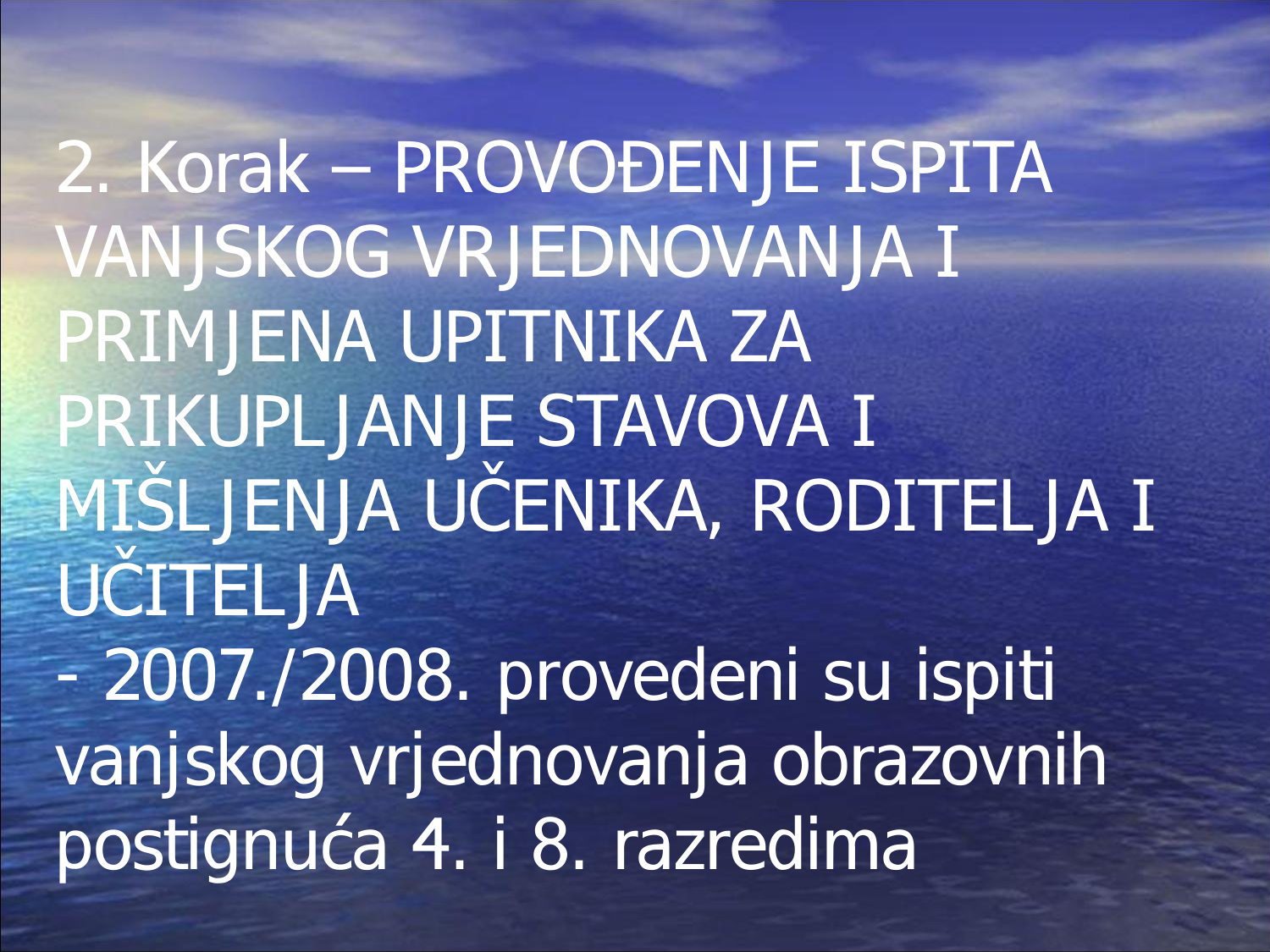

# 2. Korak – PROVOĐENJE ISPITA VANJSKOG VRJEDNOVANJA I PRIMJENA UPITNIKA ZA PRIKUPLJANJE STAVOVA I MIŠLJENJA UČENIKA, RODITELJA I UČITELJA - 2007./2008. provedeni su ispiti vanjskog vrjednovanja obrazovnih postignuća 4. i 8. razredima